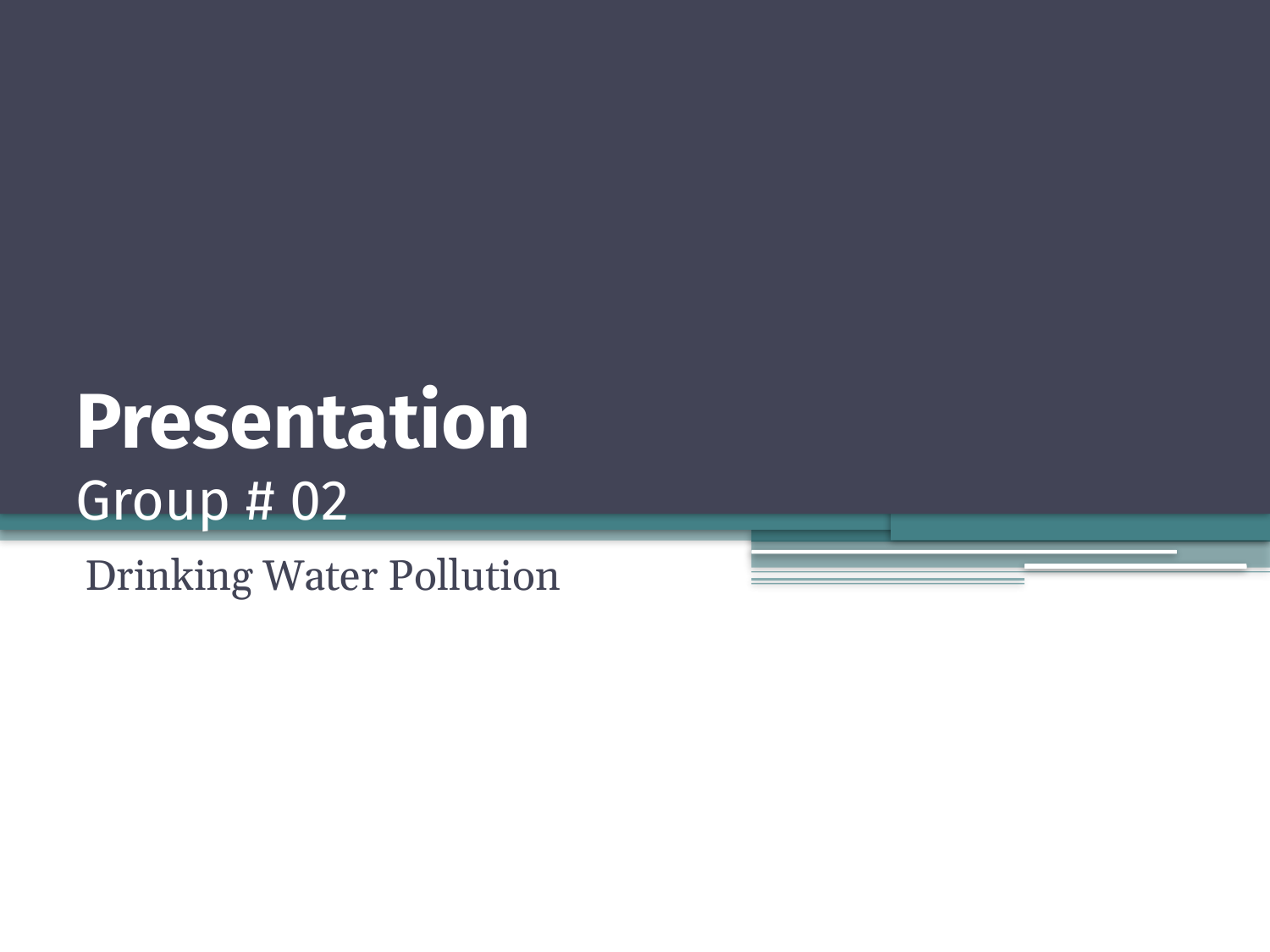

# Presentation Group # 02
Drinking Water Pollution